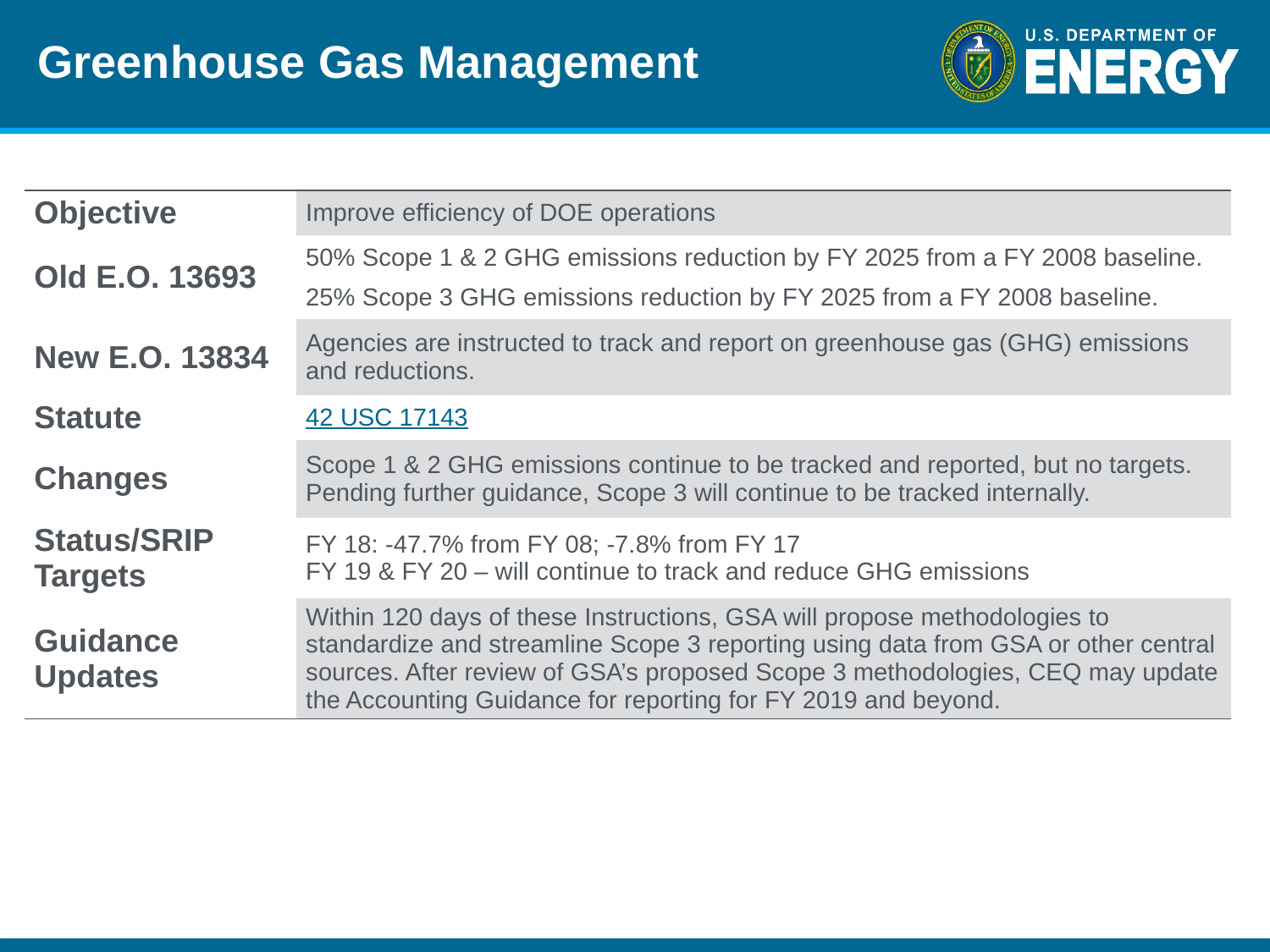

# Greenhouse Gas Management
| Objective | Improve efficiency of DOE operations |
| --- | --- |
| Old E.O. 13693 | 50% Scope 1 & 2 GHG emissions reduction by FY 2025 from a FY 2008 baseline. 25% Scope 3 GHG emissions reduction by FY 2025 from a FY 2008 baseline. |
| New E.O. 13834 | Agencies are instructed to track and report on greenhouse gas (GHG) emissions and reductions. |
| Statute | 42 USC 17143 |
| Changes | Scope 1 & 2 GHG emissions continue to be tracked and reported, but no targets. Pending further guidance, Scope 3 will continue to be tracked internally. |
| Status/SRIP Targets | FY 18: -47.7% from FY 08; -7.8% from FY 17 FY 19 & FY 20 – will continue to track and reduce GHG emissions |
| Guidance Updates | Within 120 days of these Instructions, GSA will propose methodologies to standardize and streamline Scope 3 reporting using data from GSA or other central sources. After review of GSA’s proposed Scope 3 methodologies, CEQ may update the Accounting Guidance for reporting for FY 2019 and beyond. |